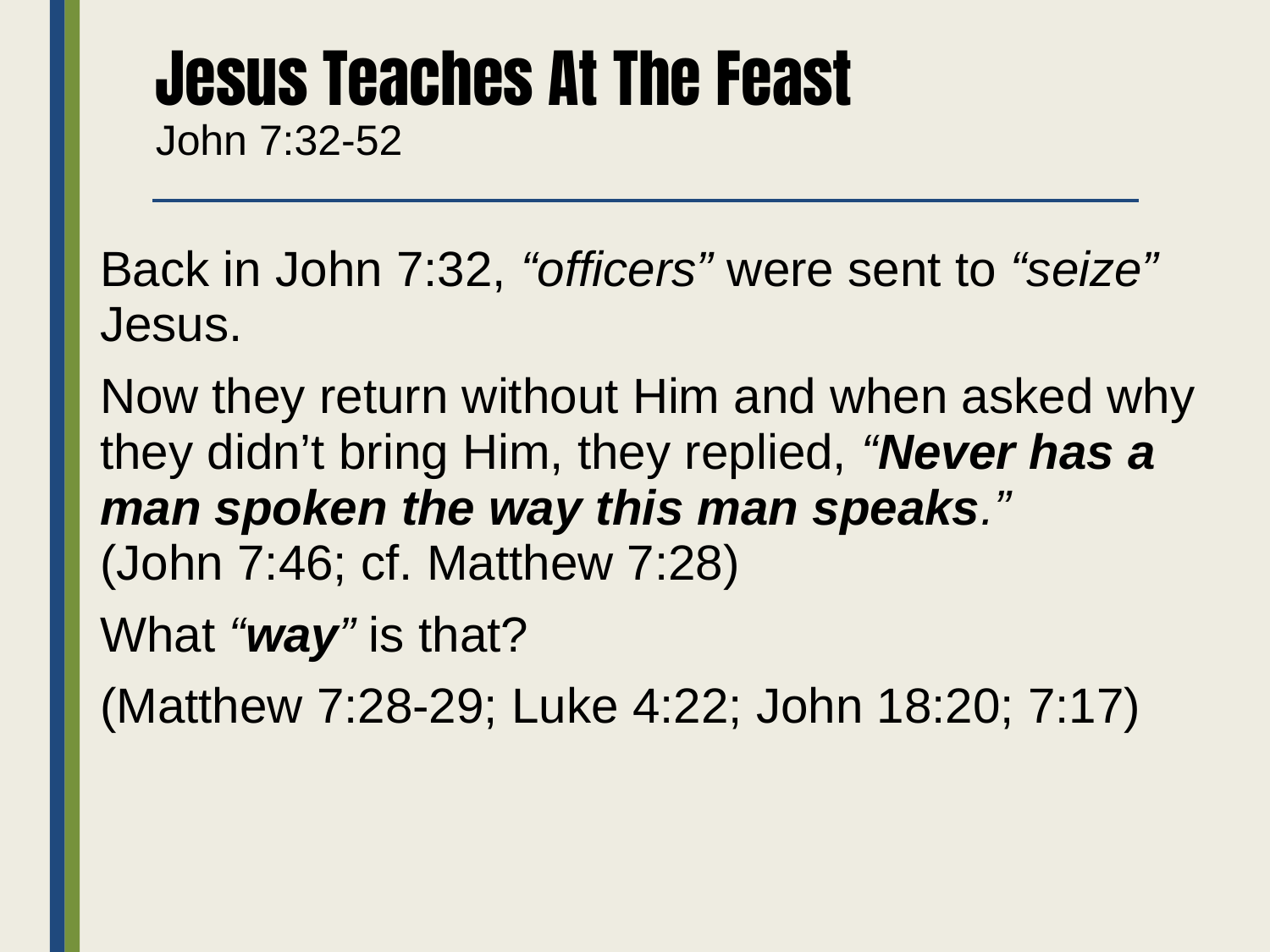

# Jesus Teaches At The Feast John 7:32-52
Back in John 7:32, “officers” were sent to “seize” Jesus.
Now they return without Him and when asked why they didn’t bring Him, they replied, “Never has a man spoken the way this man speaks.”
(John 7:46; cf. Matthew 7:28)
What “way” is that?
(Matthew 7:28-29; Luke 4:22; John 18:20; 7:17)